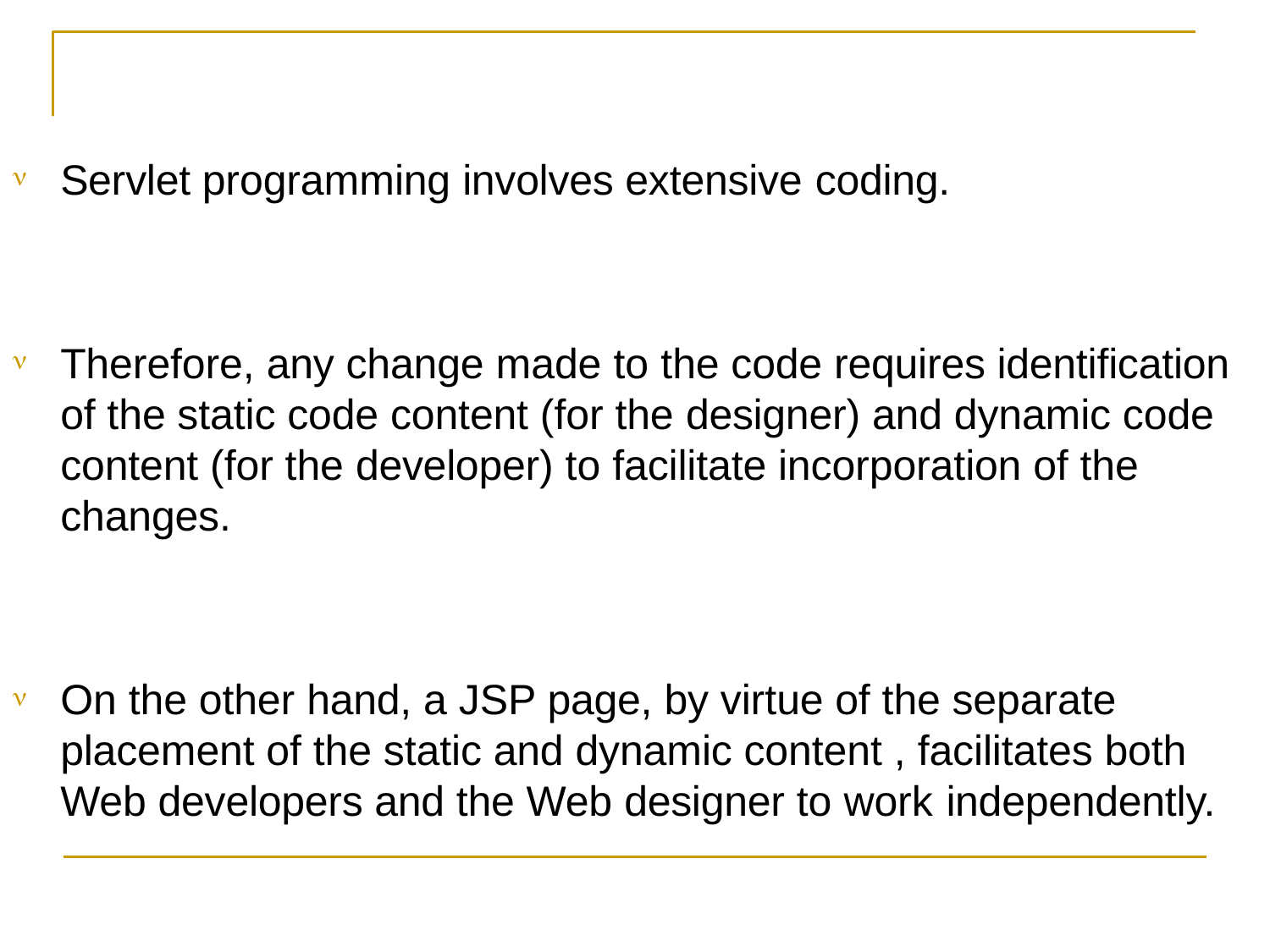

# Servlet programming involves extensive coding.
ν
Therefore, any change made to the code requires identification  of the static code content (for the designer) and dynamic code  content (for the developer) to facilitate incorporation of the  changes.
ν
On the other hand, a JSP page, by virtue of the separate  placement of the static and dynamic content , facilitates both  Web developers and the Web designer to work independently.
ν